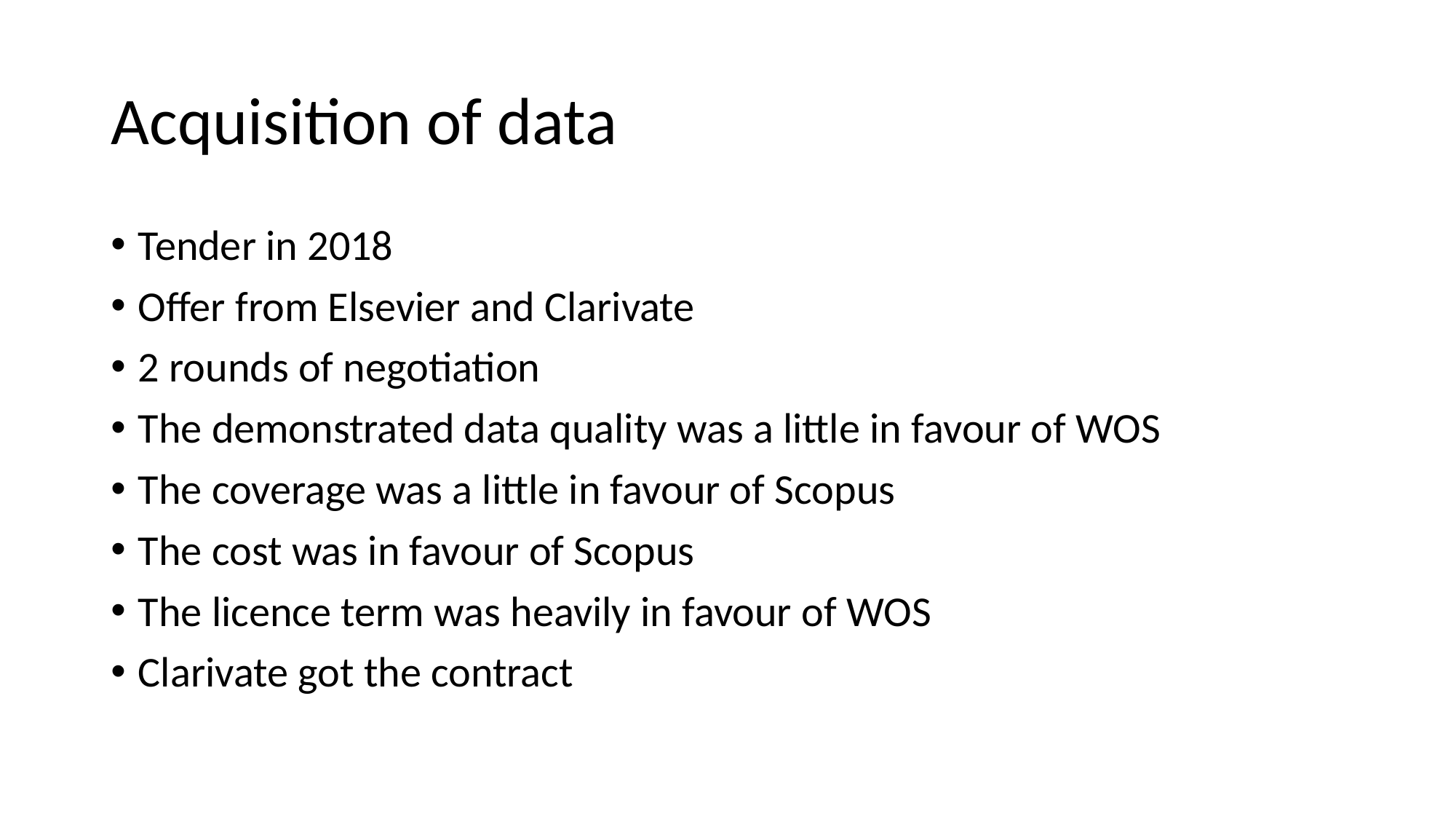

# Acquisition of data
Tender in 2018
Offer from Elsevier and Clarivate
2 rounds of negotiation
The demonstrated data quality was a little in favour of WOS
The coverage was a little in favour of Scopus
The cost was in favour of Scopus
The licence term was heavily in favour of WOS
Clarivate got the contract